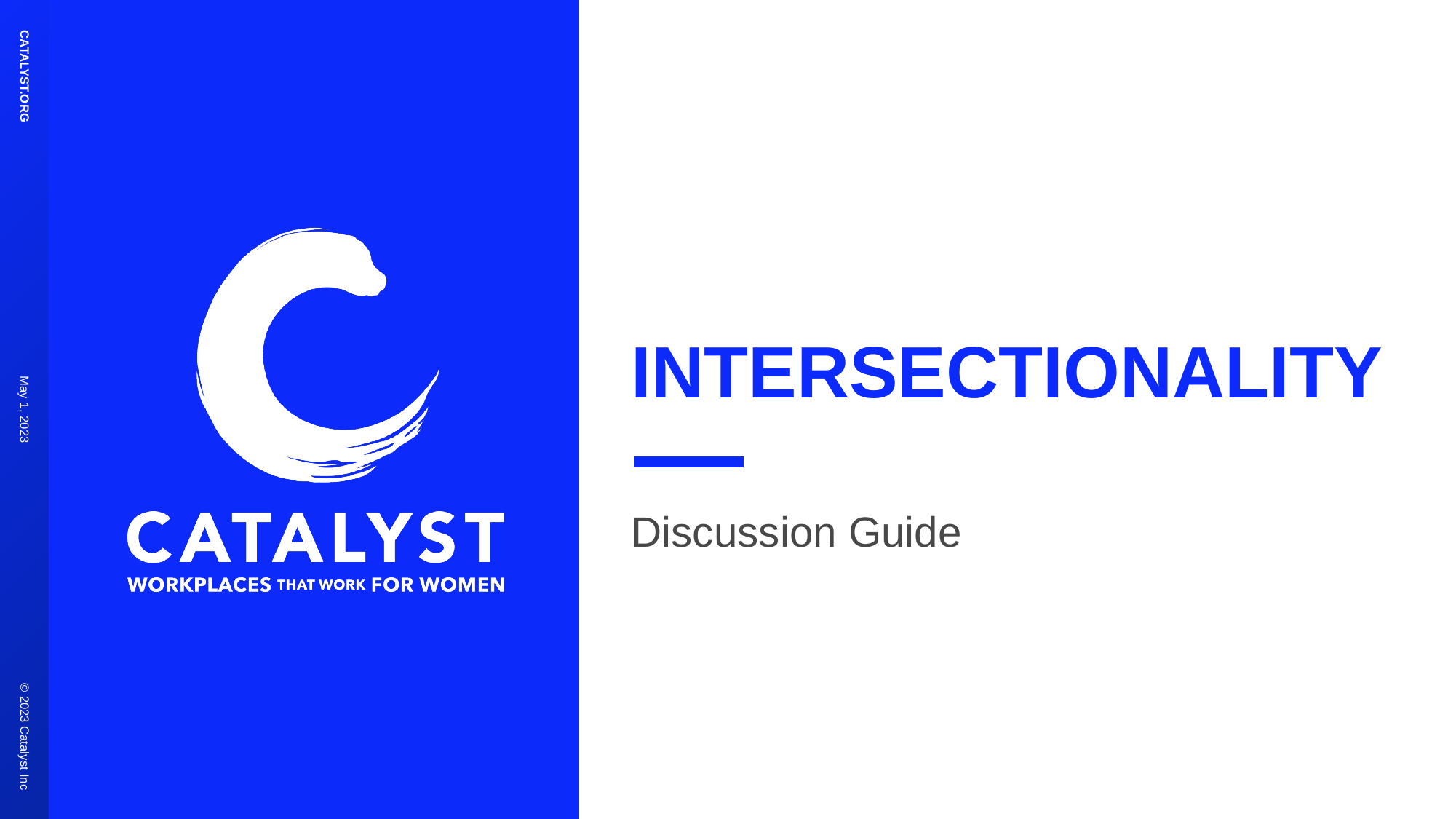

# INTERSECTIONALITY
May 1, 2023
Discussion Guide